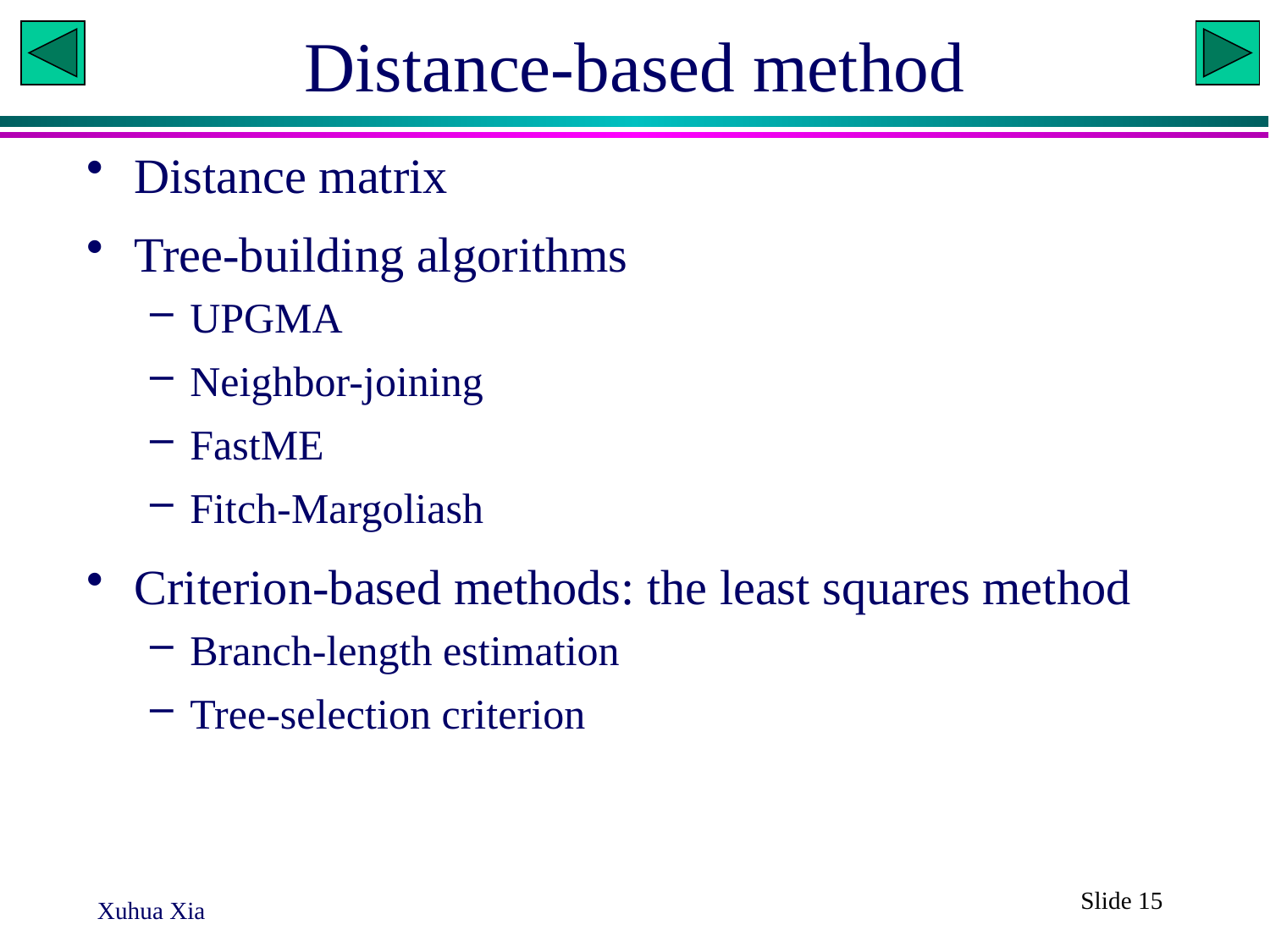

# Distance-based method
Distance matrix
Tree-building algorithms
UPGMA
Neighbor-joining
FastME
Fitch-Margoliash
Criterion-based methods: the least squares method
Branch-length estimation
Tree-selection criterion

Slide 15
Xuhua Xia